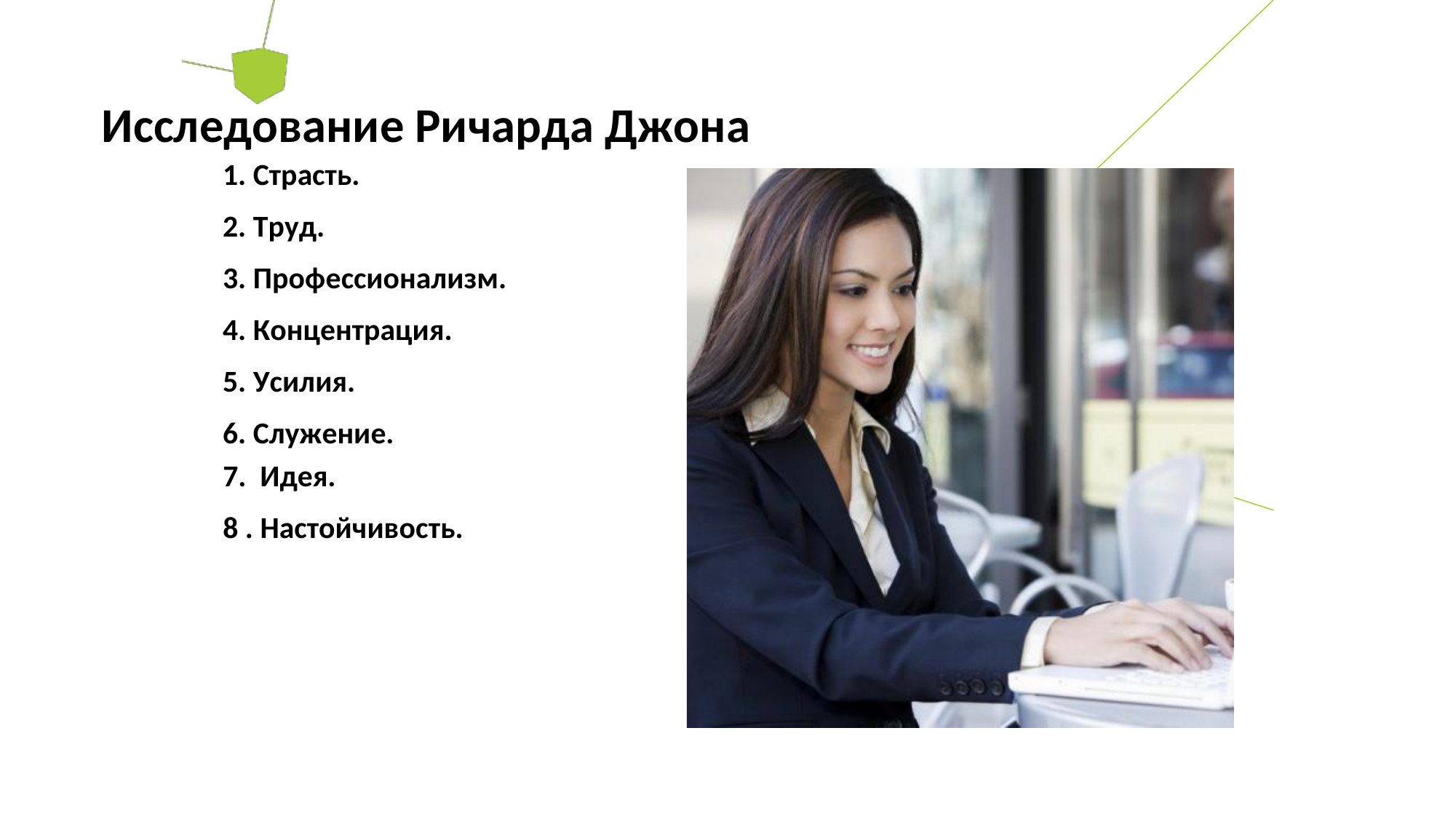

# Исследование Ричарда Джона
Страсть.

Труд.

Профессионализм.

Концентрация.

Усилия.

Служение.
Идея.

8 . Настойчивость.